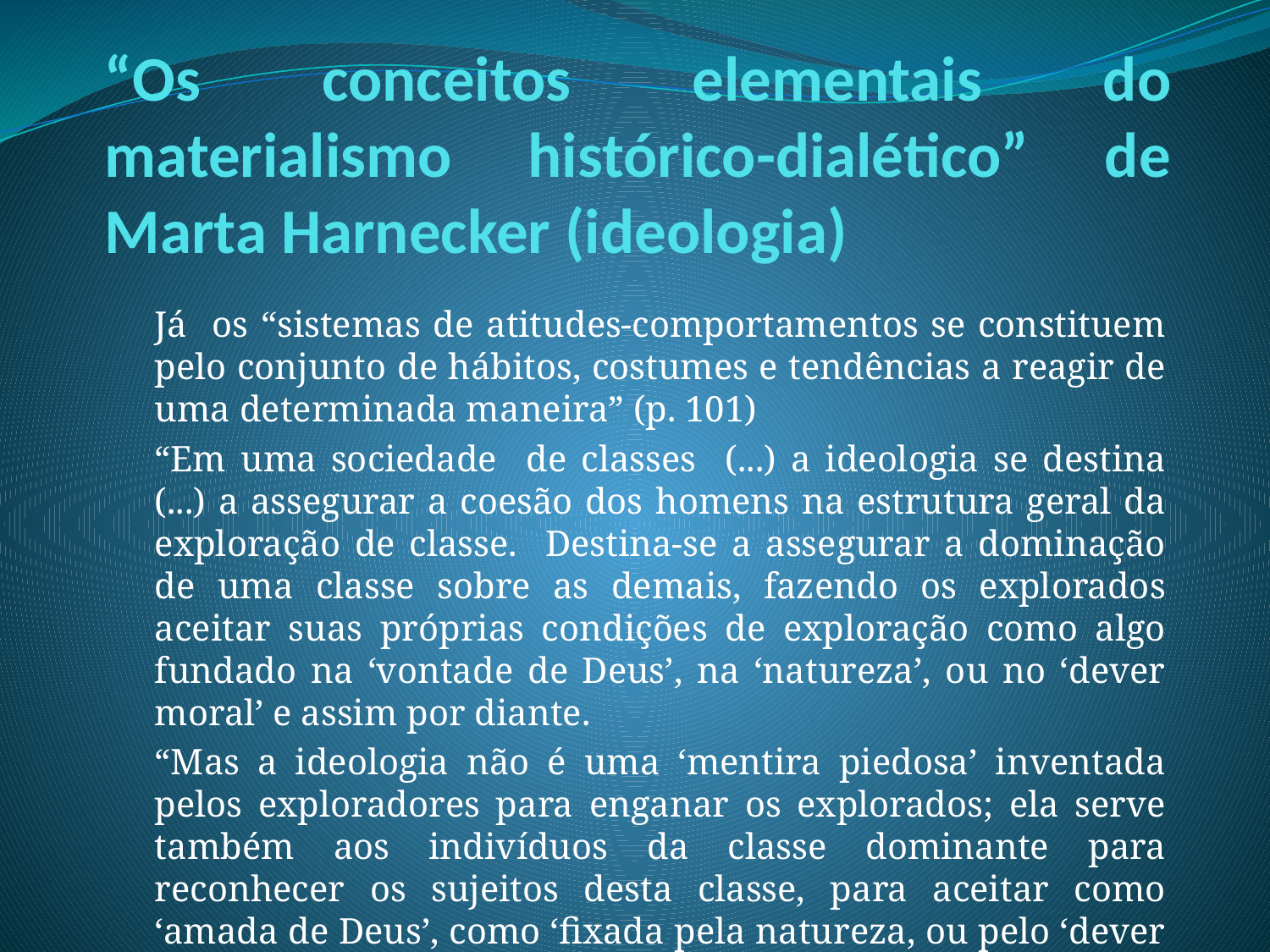

# “Os conceitos elementais do materialismo histórico-dialético” de Marta Harnecker (ideologia)
Já  os “sistemas de atitudes-comportamentos se constituem pelo conjunto de hábitos, costumes e tendências a reagir de uma determinada maneira” (p. 101)
“Em uma sociedade  de classes  (...) a ideologia se destina (...) a assegurar a coesão dos homens na estrutura geral da exploração de classe.  Destina-se a assegurar a dominação de uma classe sobre as demais, fazendo os explorados aceitar suas próprias condições de exploração como algo fundado na ‘vontade de Deus’, na ‘natureza’, ou no ‘dever moral’ e assim por diante.
“Mas a ideologia não é uma ‘mentira piedosa’ inventada pelos exploradores para enganar os explorados; ela serve também aos indivíduos da classe dominante para reconhecer os sujeitos desta classe, para aceitar como ‘amada de Deus’, como ‘fixada pela natureza, ou pelo ‘dever moral’ a dominação que exercem sobre os  explorados” (p. 102)